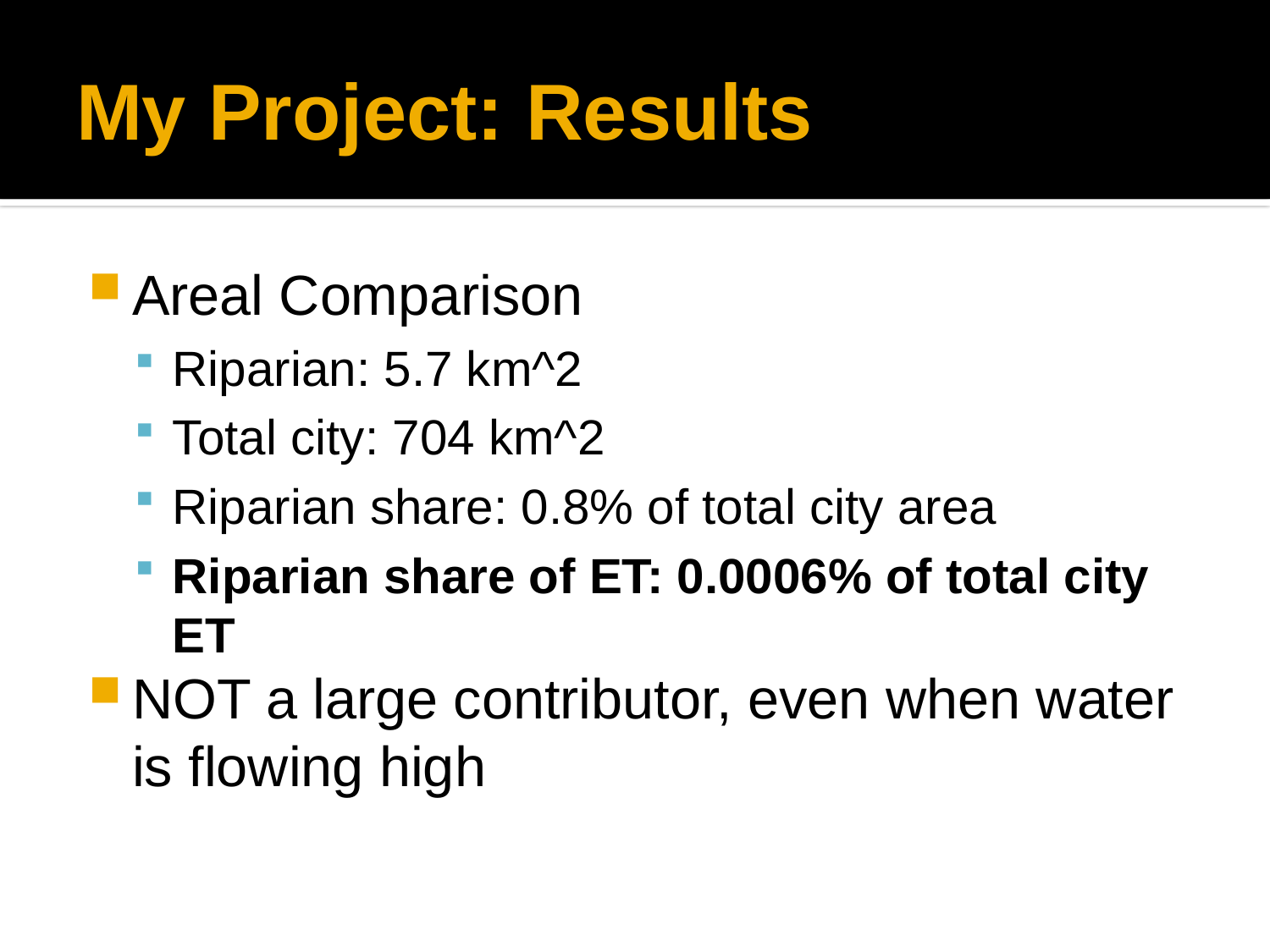

# My Project: Results
Areal Comparison
Riparian: 5.7 km^2
Total city: 704 km^2
Riparian share: 0.8% of total city area
Riparian share of ET: 0.0006% of total city ET
NOT a large contributor, even when water is flowing high